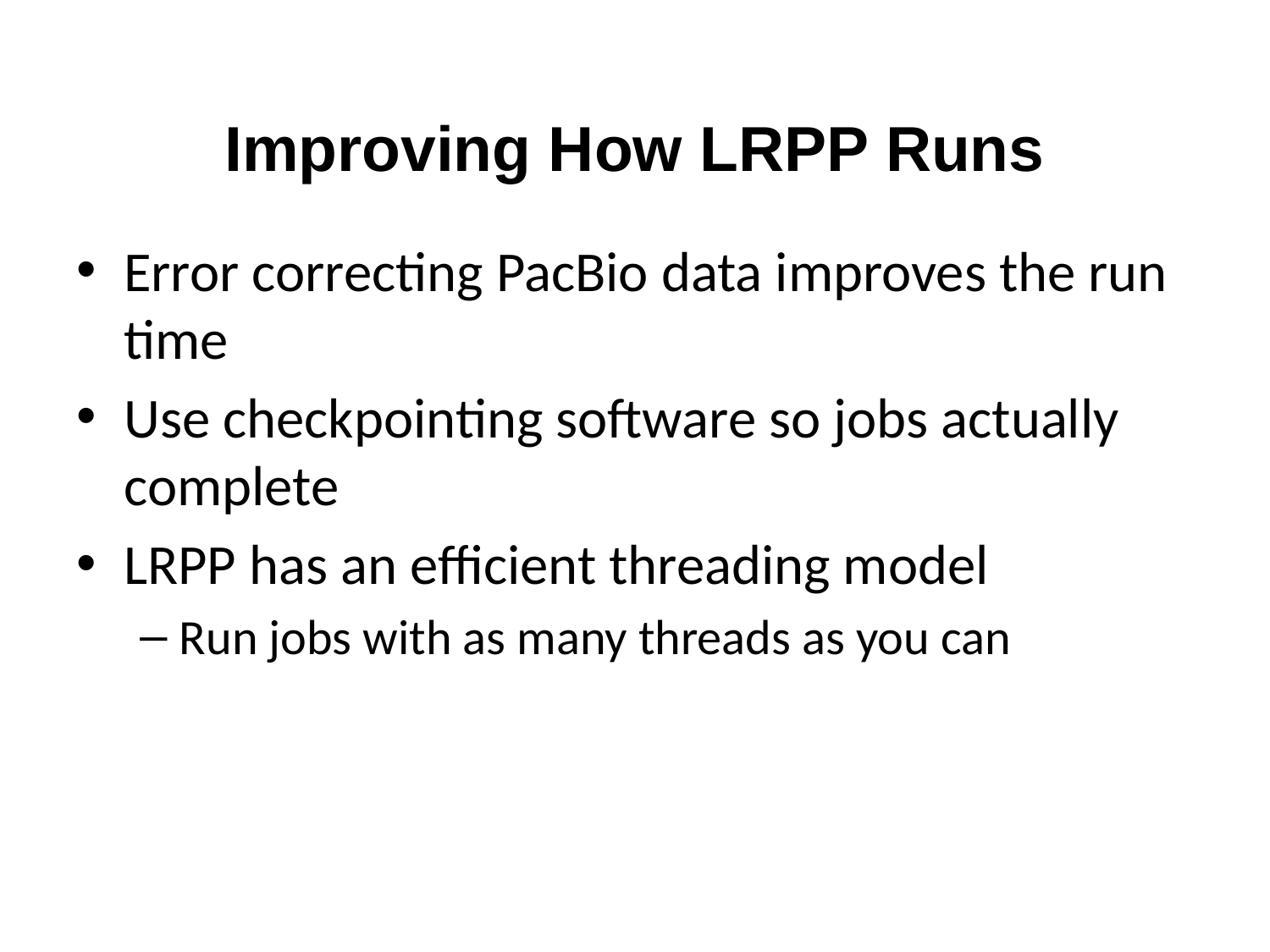

# Improving How LRPP Runs
Error correcting PacBio data improves the run time
Use checkpointing software so jobs actually complete
LRPP has an efficient threading model
Run jobs with as many threads as you can